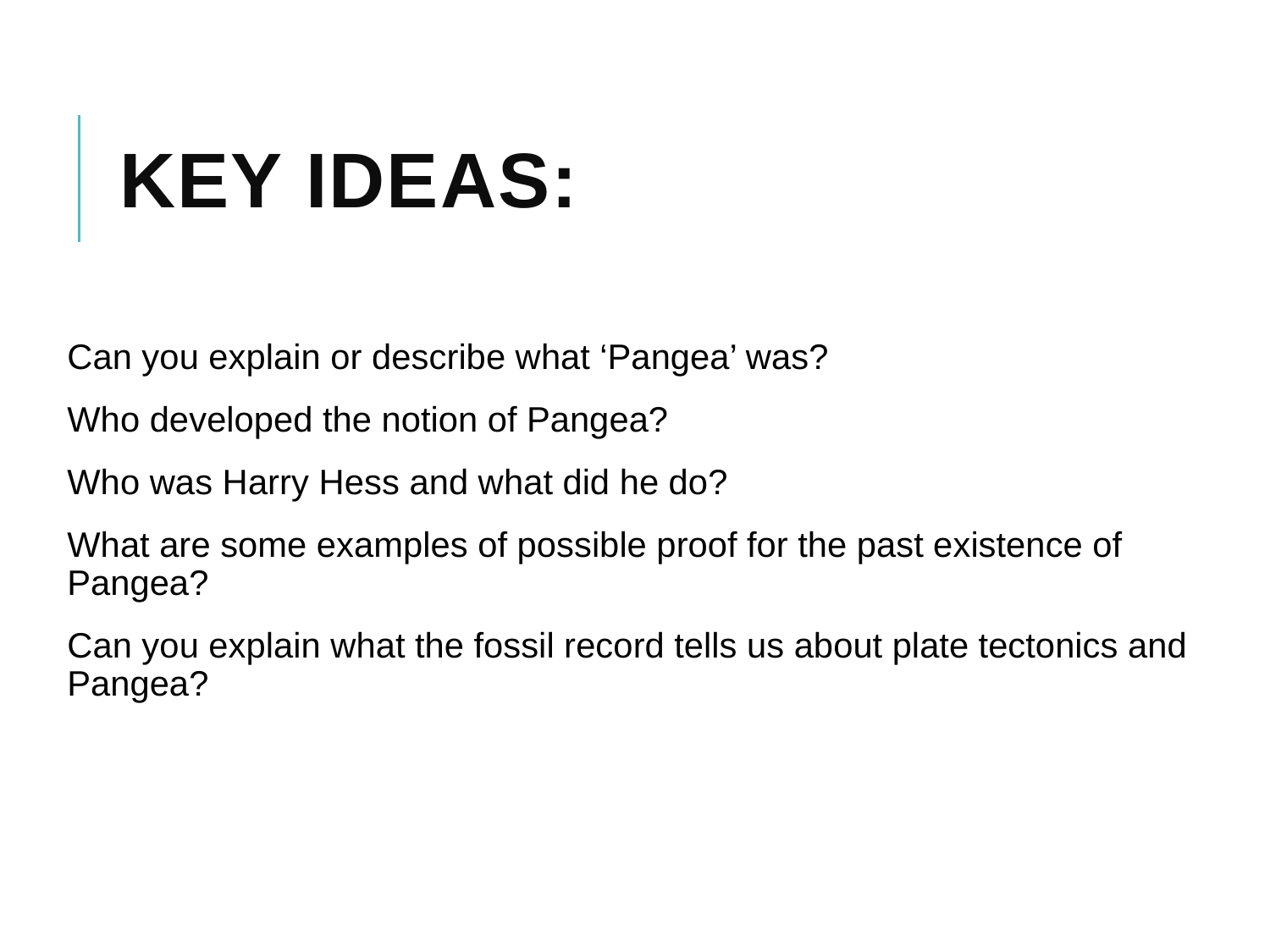

# Key ideas:
Can you explain or describe what ‘Pangea’ was?
Who developed the notion of Pangea?
Who was Harry Hess and what did he do?
What are some examples of possible proof for the past existence of Pangea?
Can you explain what the fossil record tells us about plate tectonics and Pangea?